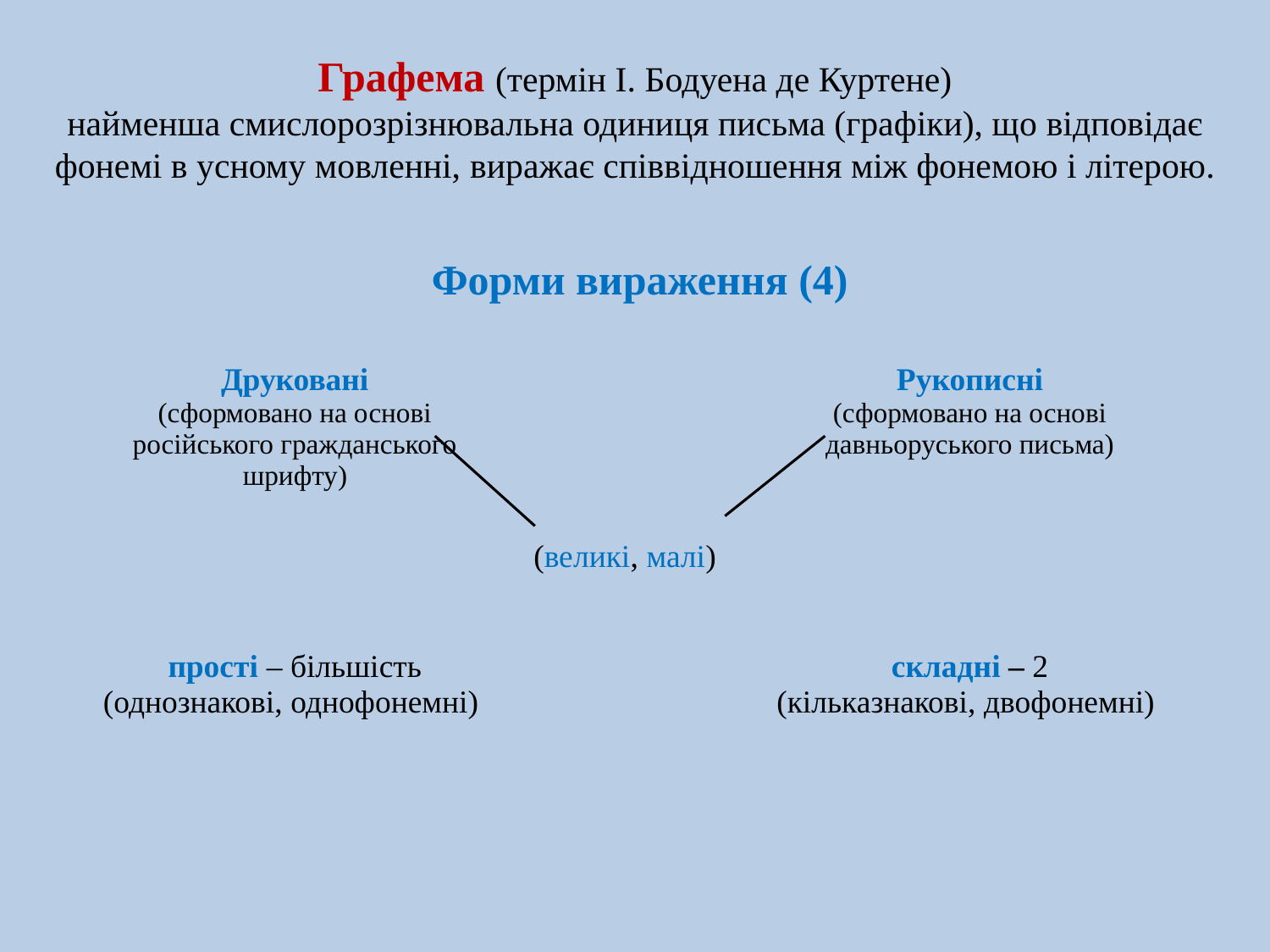

# Графема (термін І. Бодуена де Куртене) найменша смислорозрізнювальна одиниця письма (графіки), що відповідає фонемі в усному мовленні, виражає співвідношення між фонемою і літерою.
| Форми вираження (4) |  |  |
| --- | --- | --- |
| Друковані (сформовано на основі російського гражданського шрифту) |  | Рукописні (сформовано на основі давньоруського письма) |
|  | (великі, малі) |  |
| прості – більшість (однознакові, однофонемні) |  | складні – 2 (кільказнакові, двофонемні) |